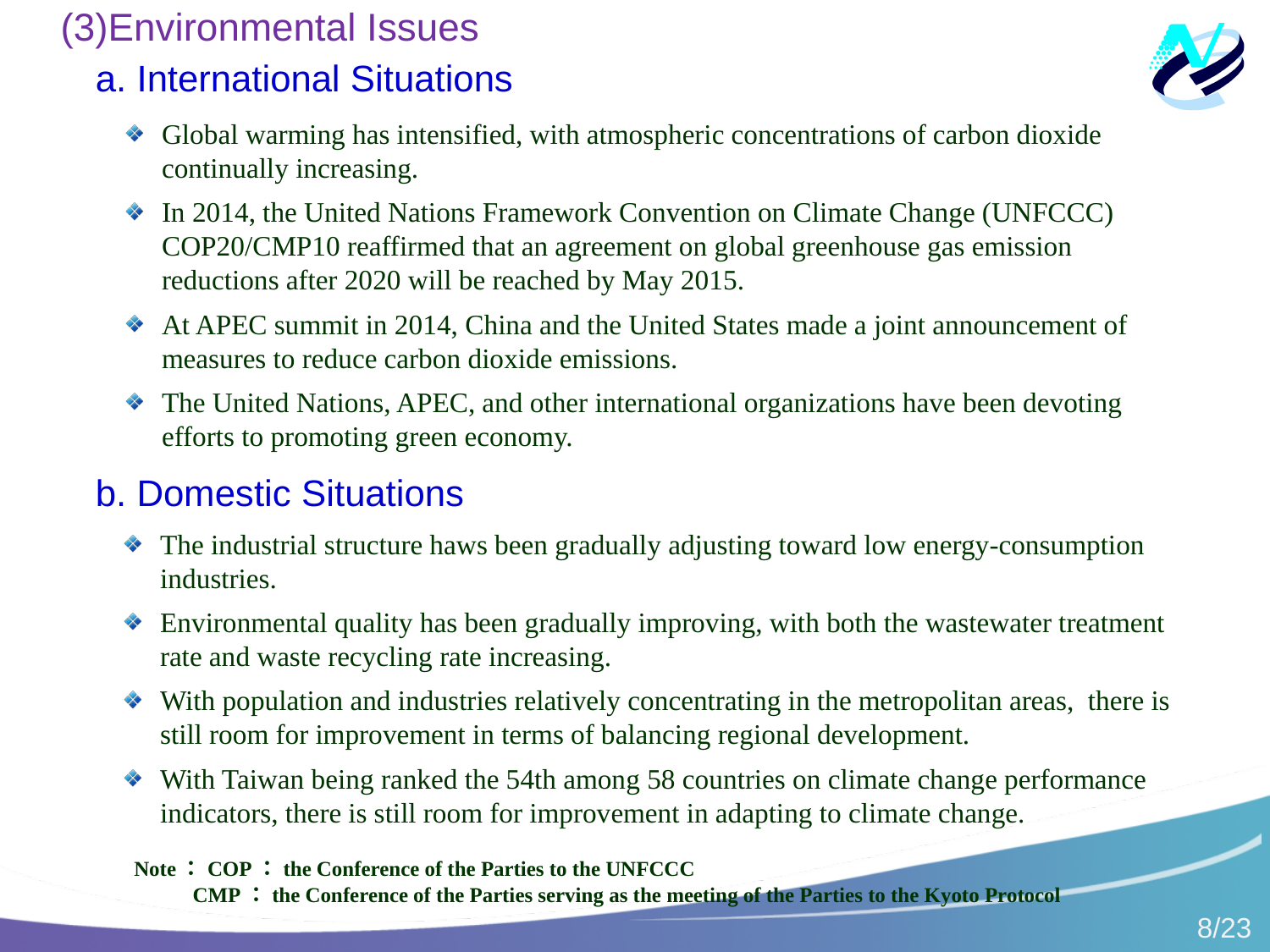

(3)Environmental Issues
　　a. International Situations
Global warming has intensified, with atmospheric concentrations of carbon dioxide continually increasing.
In 2014, the United Nations Framework Convention on Climate Change (UNFCCC) COP20/CMP10 reaffirmed that an agreement on global greenhouse gas emission reductions after 2020 will be reached by May 2015.
At APEC summit in 2014, China and the United States made a joint announcement of measures to reduce carbon dioxide emissions.
The United Nations, APEC, and other international organizations have been devoting efforts to promoting green economy.
　　b. Domestic Situations
The industrial structure haws been gradually adjusting toward low energy-consumption industries.
Environmental quality has been gradually improving, with both the wastewater treatment rate and waste recycling rate increasing.
With population and industries relatively concentrating in the metropolitan areas,  there is still room for improvement in terms of balancing regional development.
With Taiwan being ranked the 54th among 58 countries on climate change performance indicators, there is still room for improvement in adapting to climate change.
　　Note：COP：the Conference of the Parties to the UNFCCC
  CMP：the Conference of the Parties serving as the meeting of the Parties to the Kyoto Protocol